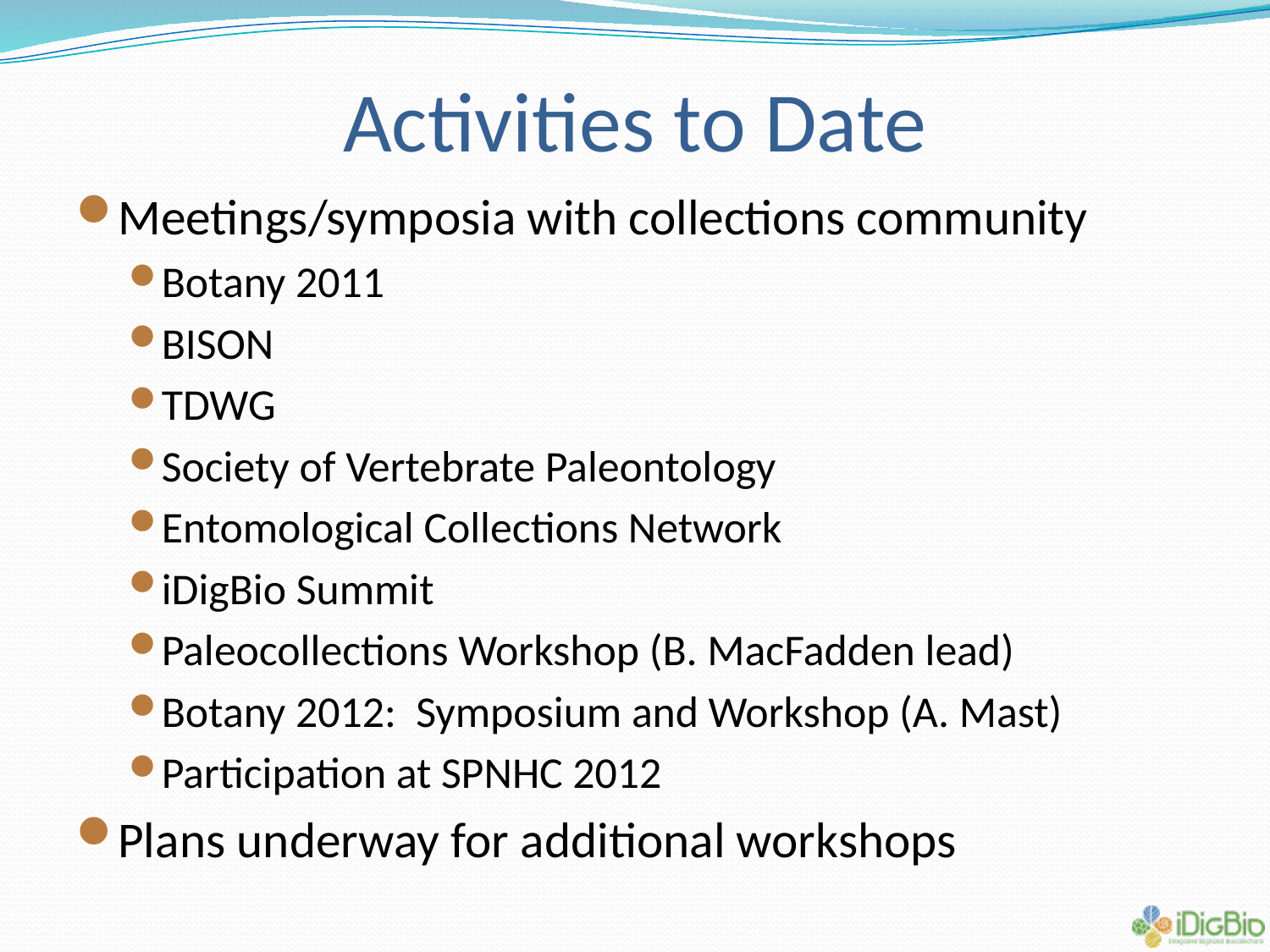

# Activities to Date
Meetings/symposia with collections community
Botany 2011
BISON
TDWG
Society of Vertebrate Paleontology
Entomological Collections Network
iDigBio Summit
Paleocollections Workshop (B. MacFadden lead)
Botany 2012:  Symposium and Workshop (A. Mast)
Participation at SPNHC 2012
Plans underway for additional workshops